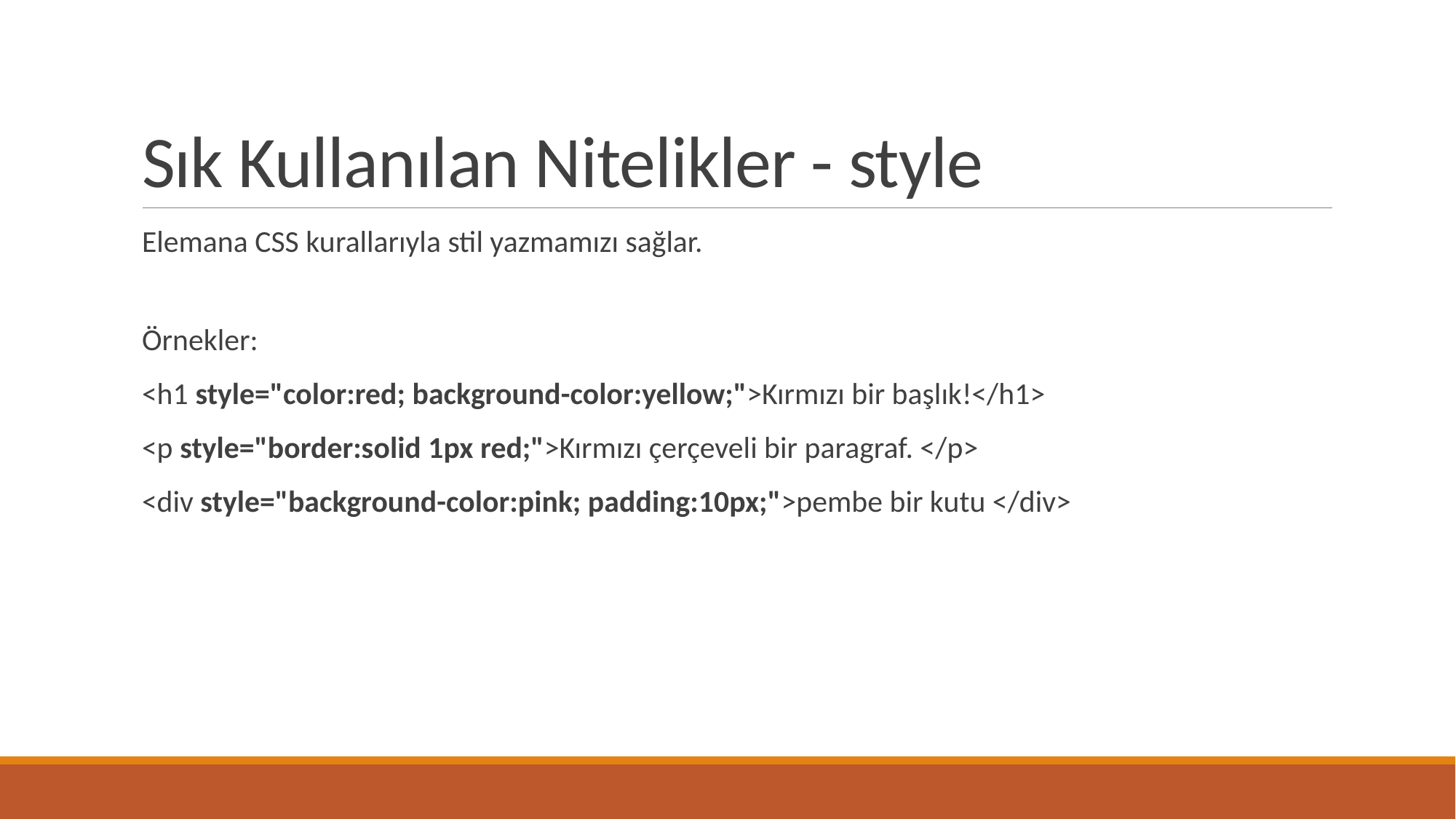

# Sık Kullanılan Nitelikler - style
Elemana CSS kurallarıyla stil yazmamızı sağlar.
Örnekler:
<h1 style="color:red; background-color:yellow;">Kırmızı bir başlık!</h1>
<p style="border:solid 1px red;">Kırmızı çerçeveli bir paragraf. </p>
<div style="background-color:pink; padding:10px;">pembe bir kutu </div>